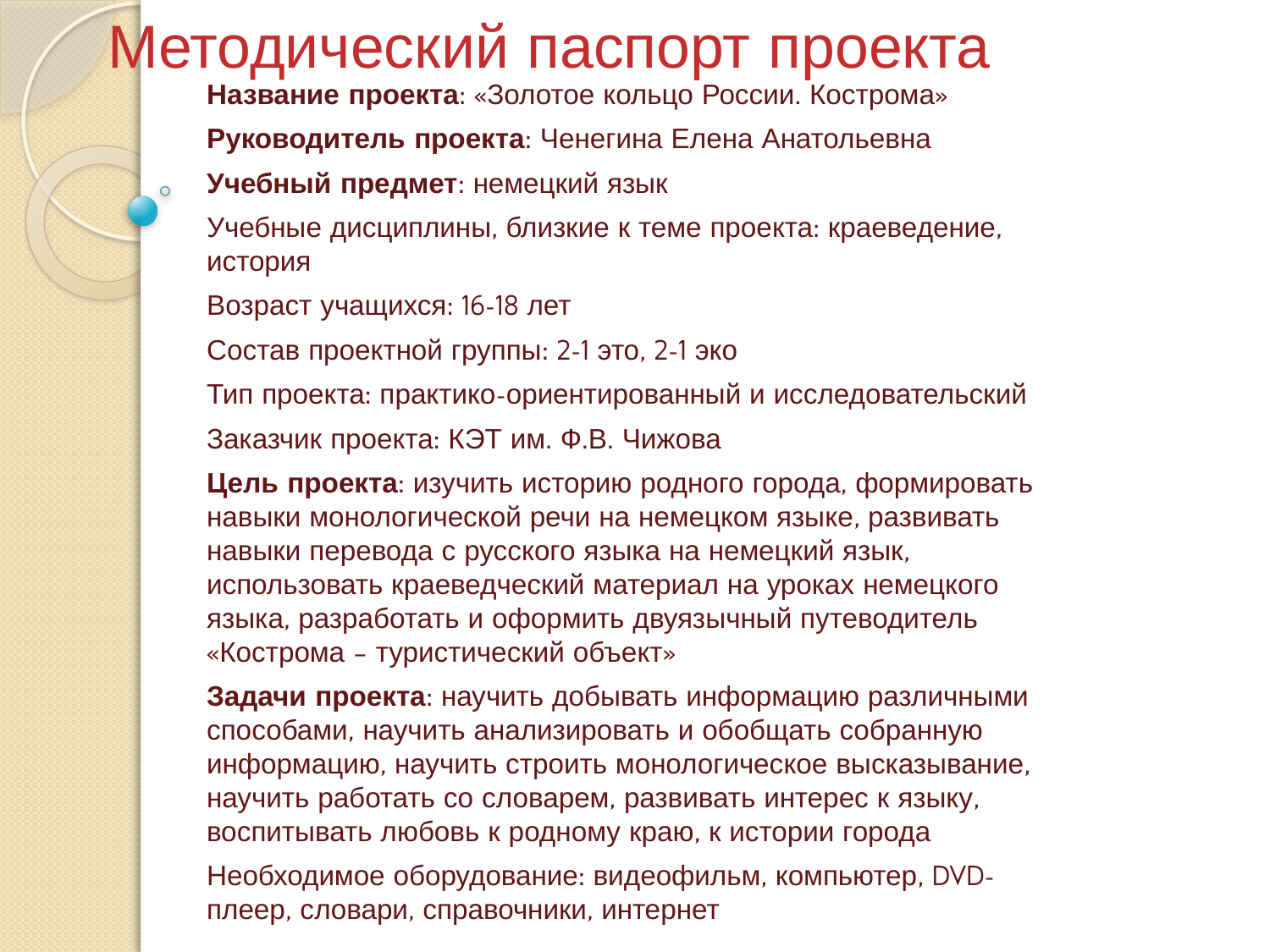

# Методический паспорт проекта
Название проекта: «Золотое кольцо России. Кострома»
Руководитель проекта: Ченегина Елена Анатольевна
Учебный предмет: немецкий язык
Учебные дисциплины, близкие к теме проекта: краеведение, история
Возраст учащихся: 16-18 лет
Состав проектной группы: 2-1 это, 2-1 эко
Тип проекта: практико-ориентированный и исследовательский
Заказчик проекта: КЭТ им. Ф.В. Чижова
Цель проекта: изучить историю родного города, формировать навыки монологической речи на немецком языке, развивать навыки перевода с русского языка на немецкий язык, использовать краеведческий материал на уроках немецкого языка, разработать и оформить двуязычный путеводитель «Кострома – туристический объект»
Задачи проекта: научить добывать информацию различными способами, научить анализировать и обобщать собранную информацию, научить строить монологическое высказывание, научить работать со словарем, развивать интерес к языку, воспитывать любовь к родному краю, к истории города
Необходимое оборудование: видеофильм, компьютер, DVD-плеер, словари, справочники, интернет